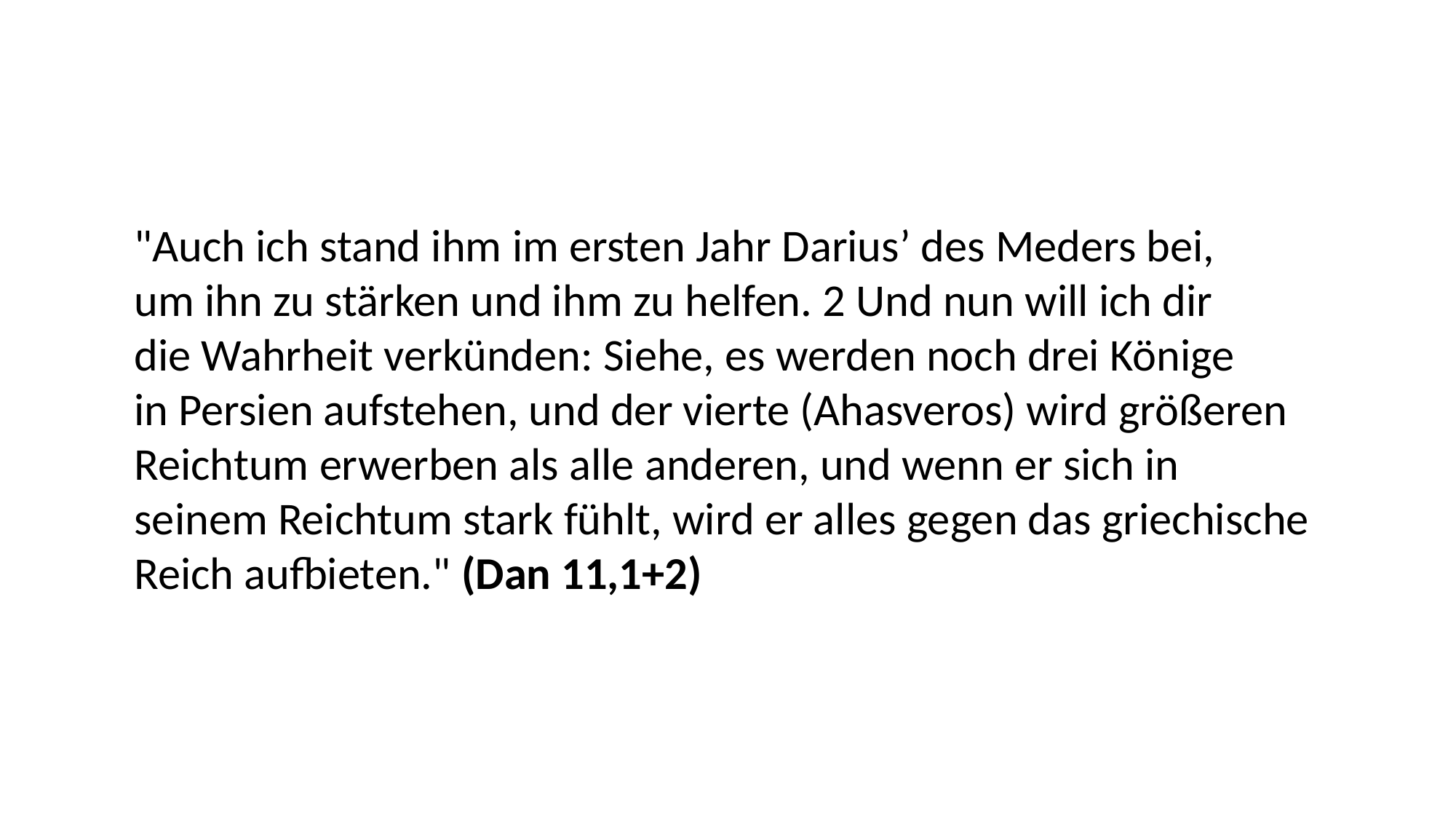

"Auch ich stand ihm im ersten Jahr Darius’ des Meders bei,
um ihn zu stärken und ihm zu helfen. 2 Und nun will ich dir
die Wahrheit verkünden: Siehe, es werden noch drei Könige
in Persien aufstehen, und der vierte (Ahasveros) wird größeren
Reichtum erwerben als alle anderen, und wenn er sich in
seinem Reichtum stark fühlt, wird er alles gegen das griechische
Reich aufbieten." (Dan 11,1+2)